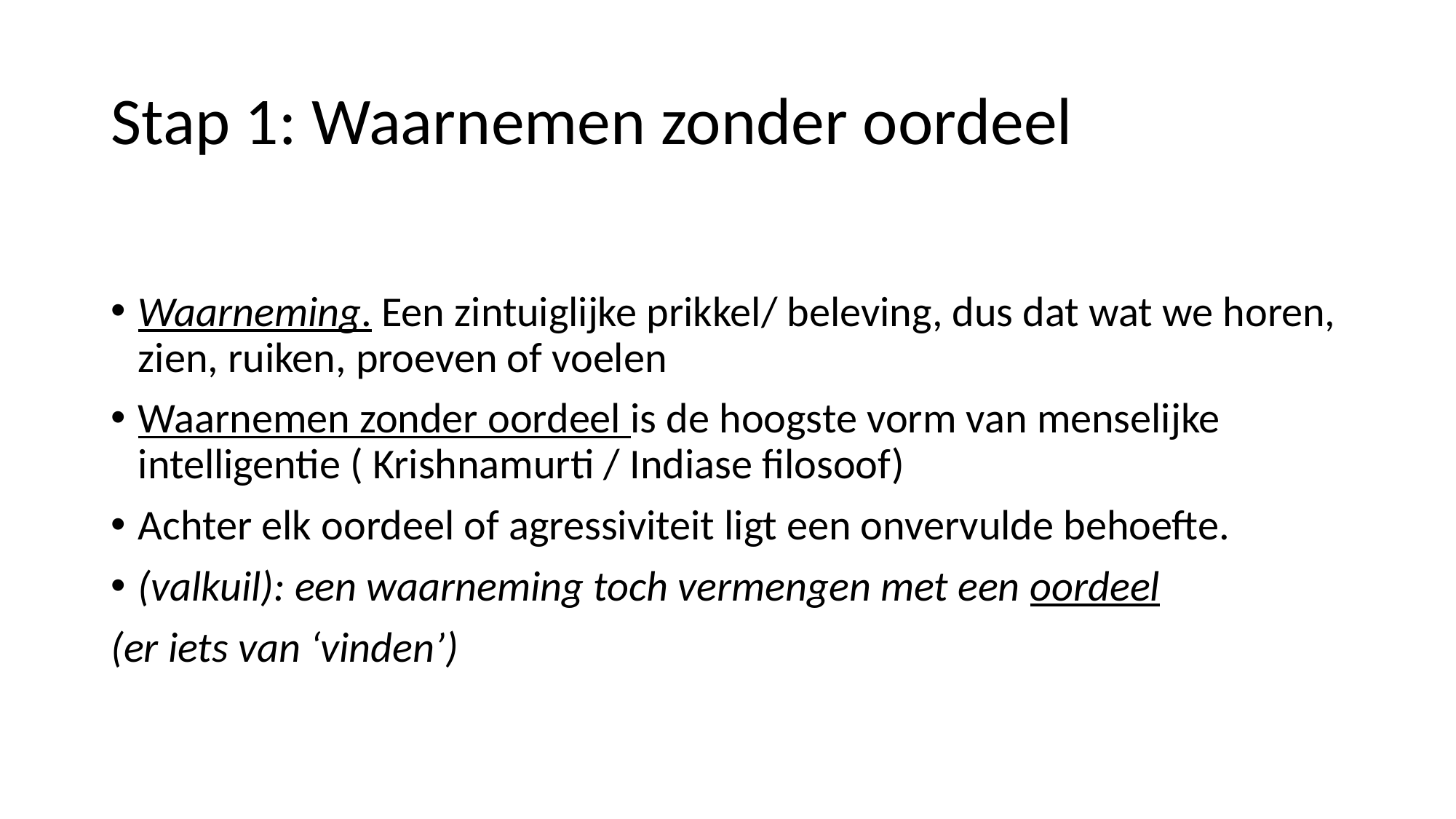

# Stap 1: Waarnemen zonder oordeel

Waarneming. Een zintuiglijke prikkel/ beleving, dus dat wat we horen, zien, ruiken, proeven of voelen
Waarnemen zonder oordeel is de hoogste vorm van menselijke intelligentie ( Krishnamurti / Indiase filosoof)
Achter elk oordeel of agressiviteit ligt een onvervulde behoefte.
(valkuil): een waarneming toch vermengen met een oordeel
(er iets van ‘vinden’)